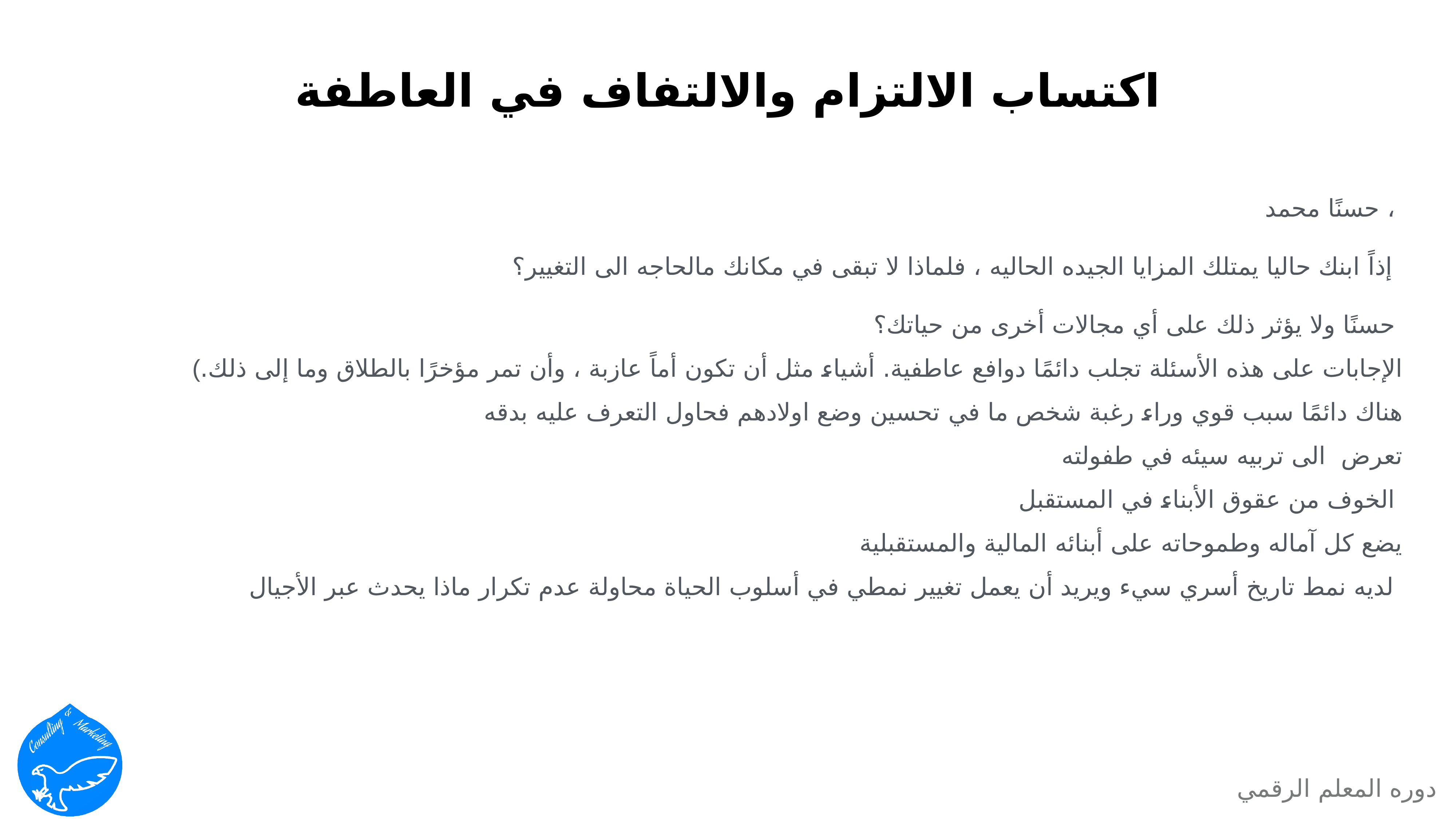

اكتساب الالتزام والالتفاف في العاطفة
حسنًا محمد ،
إذاً ابنك حاليا يمتلك المزايا الجيده الحاليه ، فلماذا لا تبقى في مكانك مالحاجه الى التغيير؟
حسنًا ولا يؤثر ذلك على أي مجالات أخرى من حياتك؟
(الإجابات على هذه الأسئلة تجلب دائمًا دوافع عاطفية. أشياء مثل أن تكون أماً عازبة ، وأن تمر مؤخرًا بالطلاق وما إلى ذلك. هناك دائمًا سبب قوي وراء رغبة شخص ما في تحسين وضع اولادهم فحاول التعرف عليه بدقه
تعرض  الى تربيه سيئه في طفولته
الخوف من عقوق الأبناء في المستقبل
يضع كل آماله وطموحاته على أبنائه المالية والمستقبلية
 لديه نمط تاريخ أسري سيء ويريد أن يعمل تغيير نمطي في أسلوب الحياة محاولة عدم تكرار ماذا يحدث عبر الأجيال